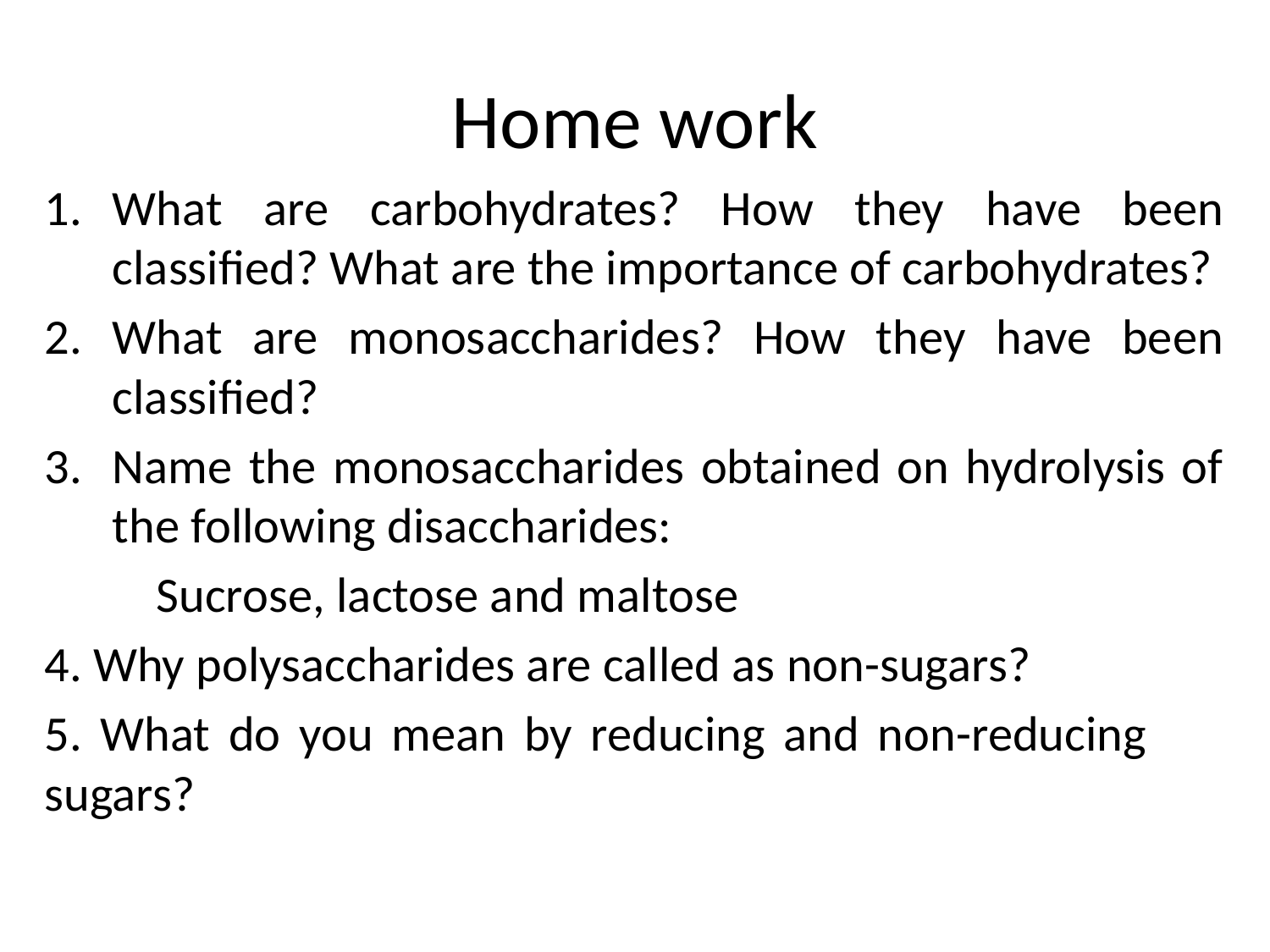

# Home work
What are carbohydrates? How they have been classified? What are the importance of carbohydrates?
What are monosaccharides? How they have been classified?
Name the monosaccharides obtained on hydrolysis of the following disaccharides:
	Sucrose, lactose and maltose
4. Why polysaccharides are called as non-sugars?
5. What do you mean by reducing and non-reducing 	sugars?